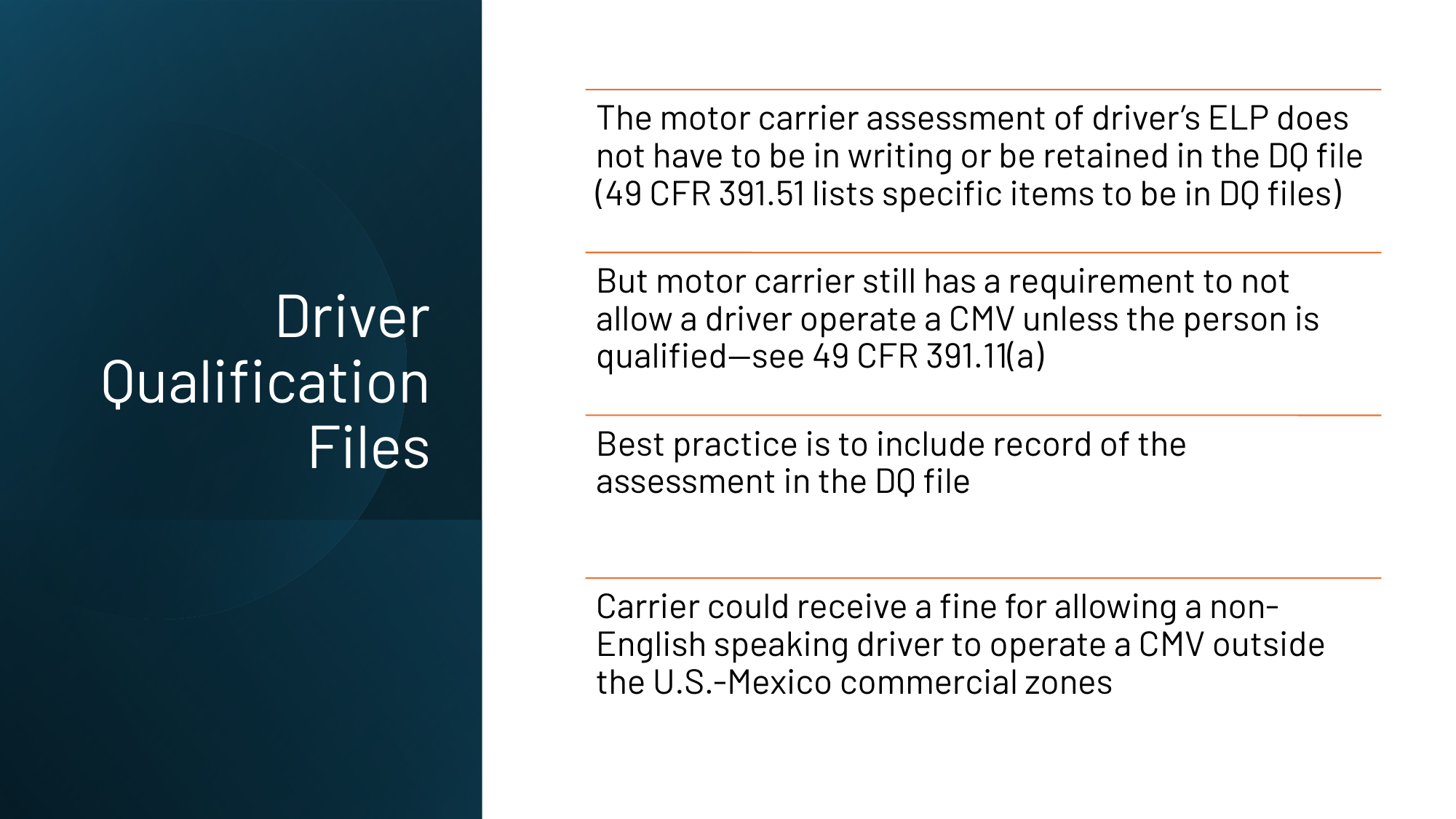

The motor carrier assessment of driver’s ELP does not have to be in writing or be retained in the DQ file (49 CFR 391.51 lists specific items to be in DQ files)
But motor carrier still has a requirement to not allow a driver operate a CMV unless the person is qualified—see 49 CFR 391.11(a)
Best practice is to include record of the assessment in the DQ file
Carrier could receive a fine for allowing a non-English speaking driver to operate a CMV outside the U.S.-Mexico commercial zones

# Driver Qualification Files